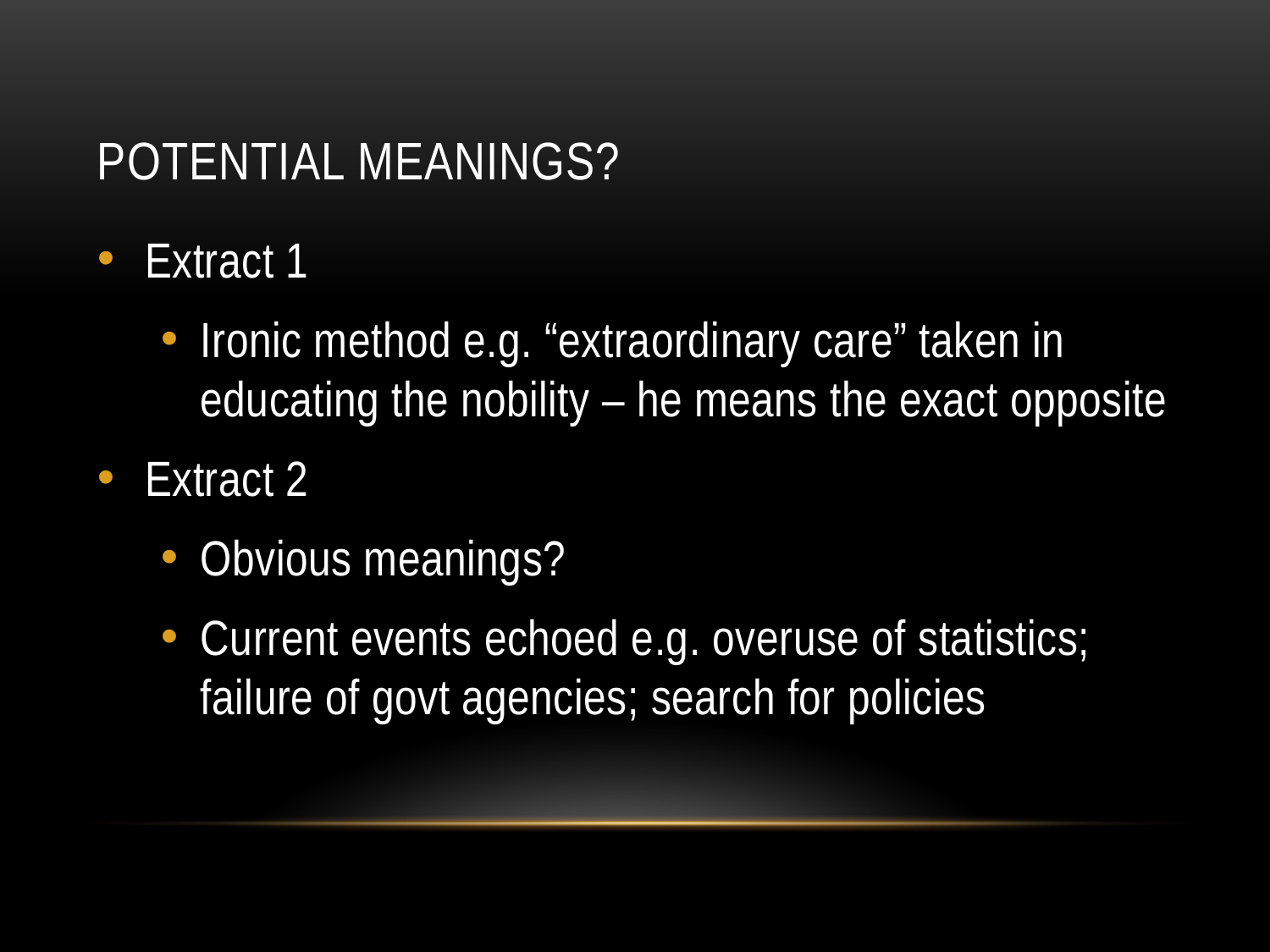

# Potential meanings?
Extract 1
Ironic method e.g. “extraordinary care” taken in educating the nobility – he means the exact opposite
Extract 2
Obvious meanings?
Current events echoed e.g. overuse of statistics; failure of govt agencies; search for policies